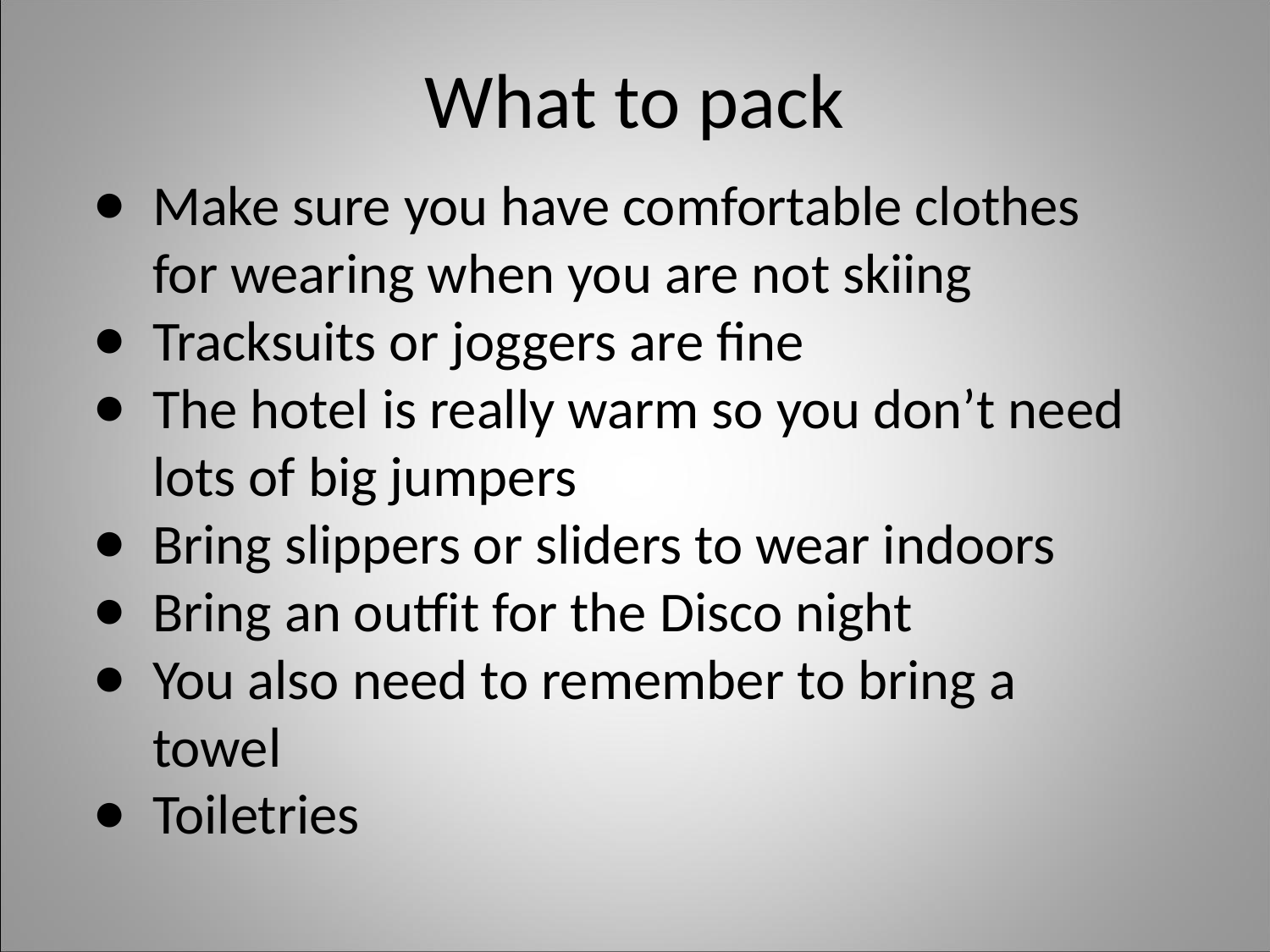

# What to pack
Make sure you have comfortable clothes for wearing when you are not skiing
Tracksuits or joggers are fine
The hotel is really warm so you don’t need lots of big jumpers
Bring slippers or sliders to wear indoors
Bring an outfit for the Disco night
You also need to remember to bring a towel
Toiletries